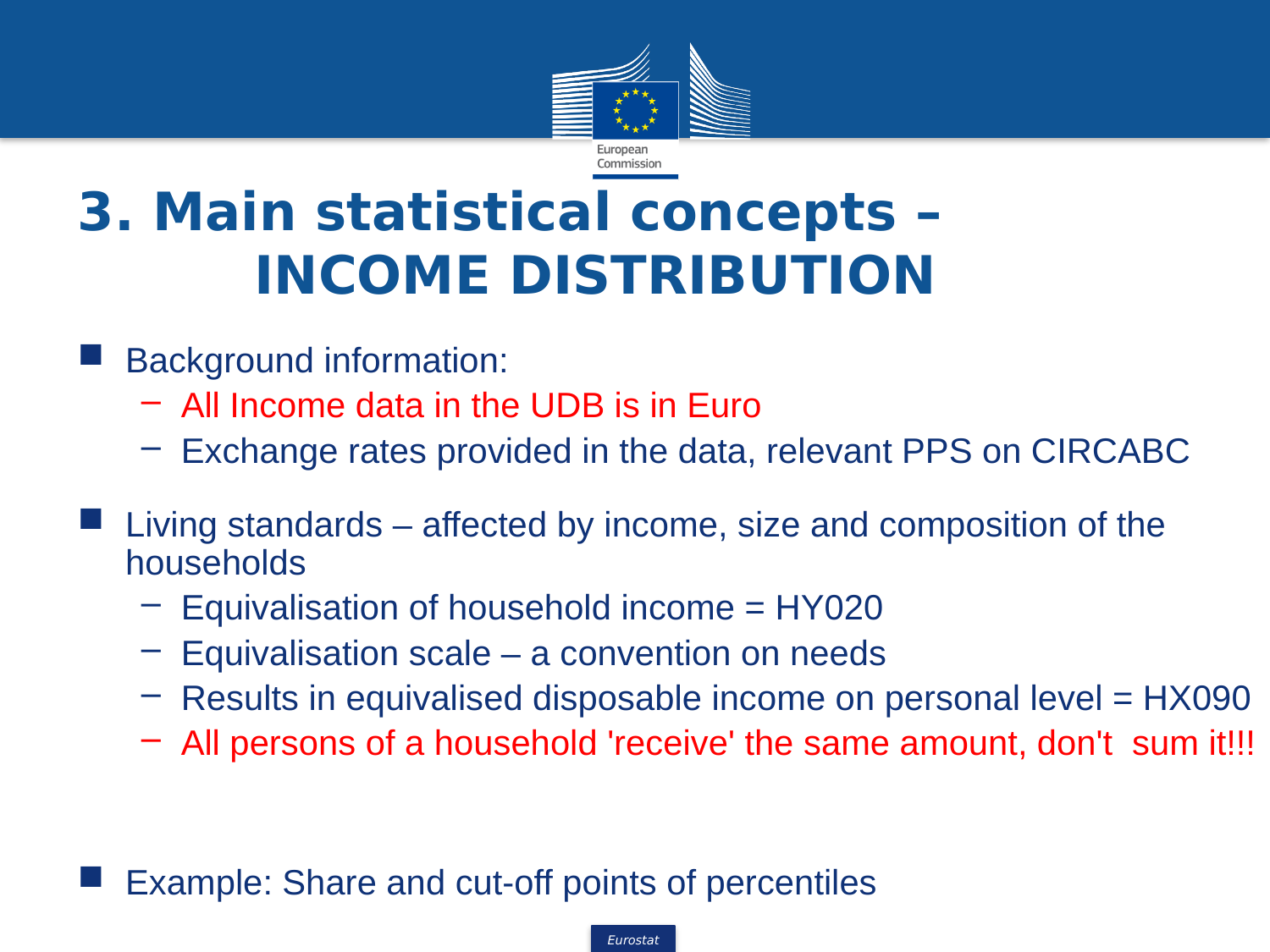

# 3. Main statistical concepts – INCOME DISTRIBUTION
Background information:
All Income data in the UDB is in Euro
Exchange rates provided in the data, relevant PPS on CIRCABC

Living standards – affected by income, size and composition of the households
Equivalisation of household income = HY020
Equivalisation scale – a convention on needs
Results in equivalised disposable income on personal level = HX090
All persons of a household 'receive' the same amount, don't  sum it!!!

Example: Share and cut-off points of percentiles